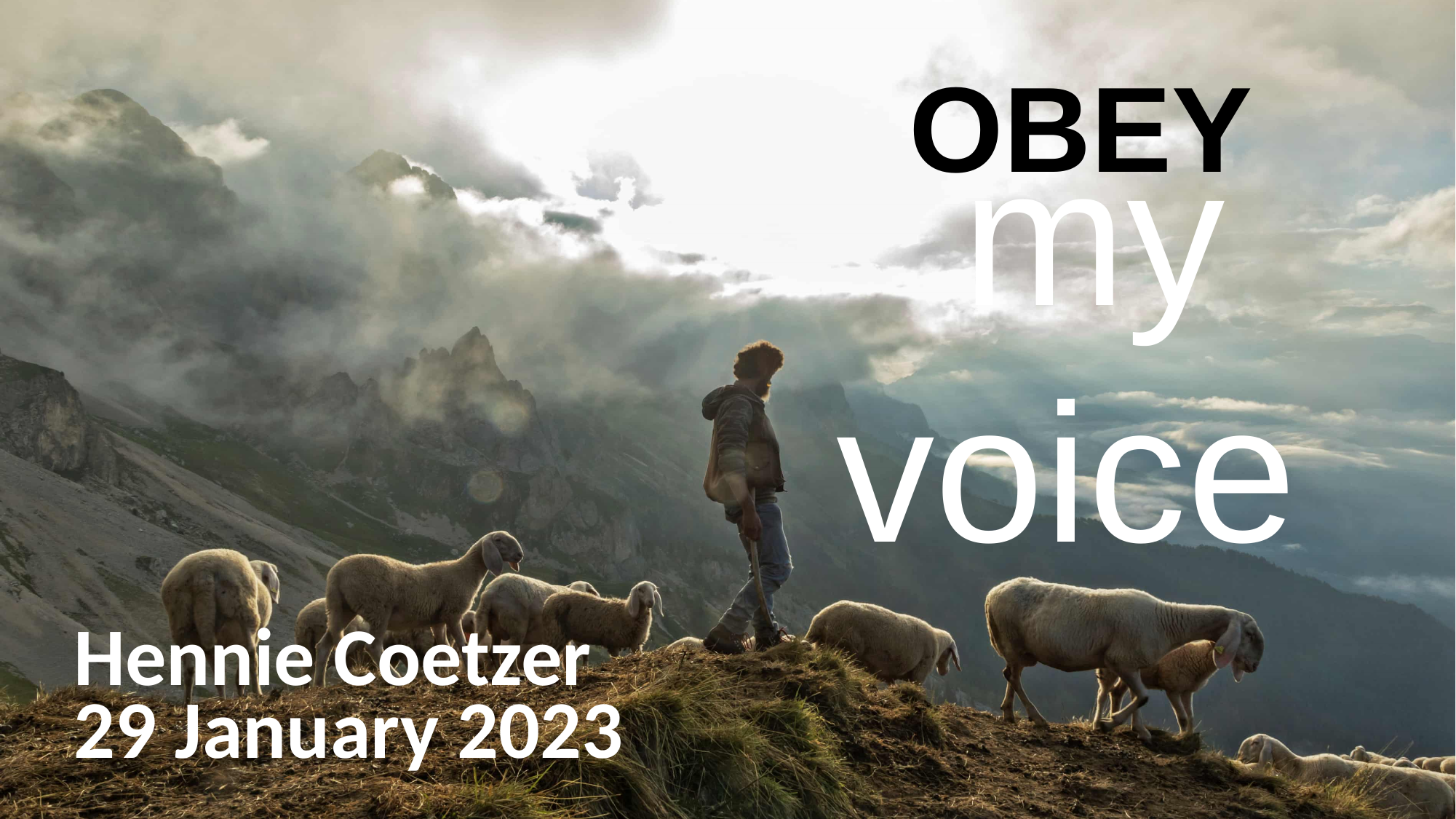

OBEY
my voice
Hennie Coetzer
29 January 2023